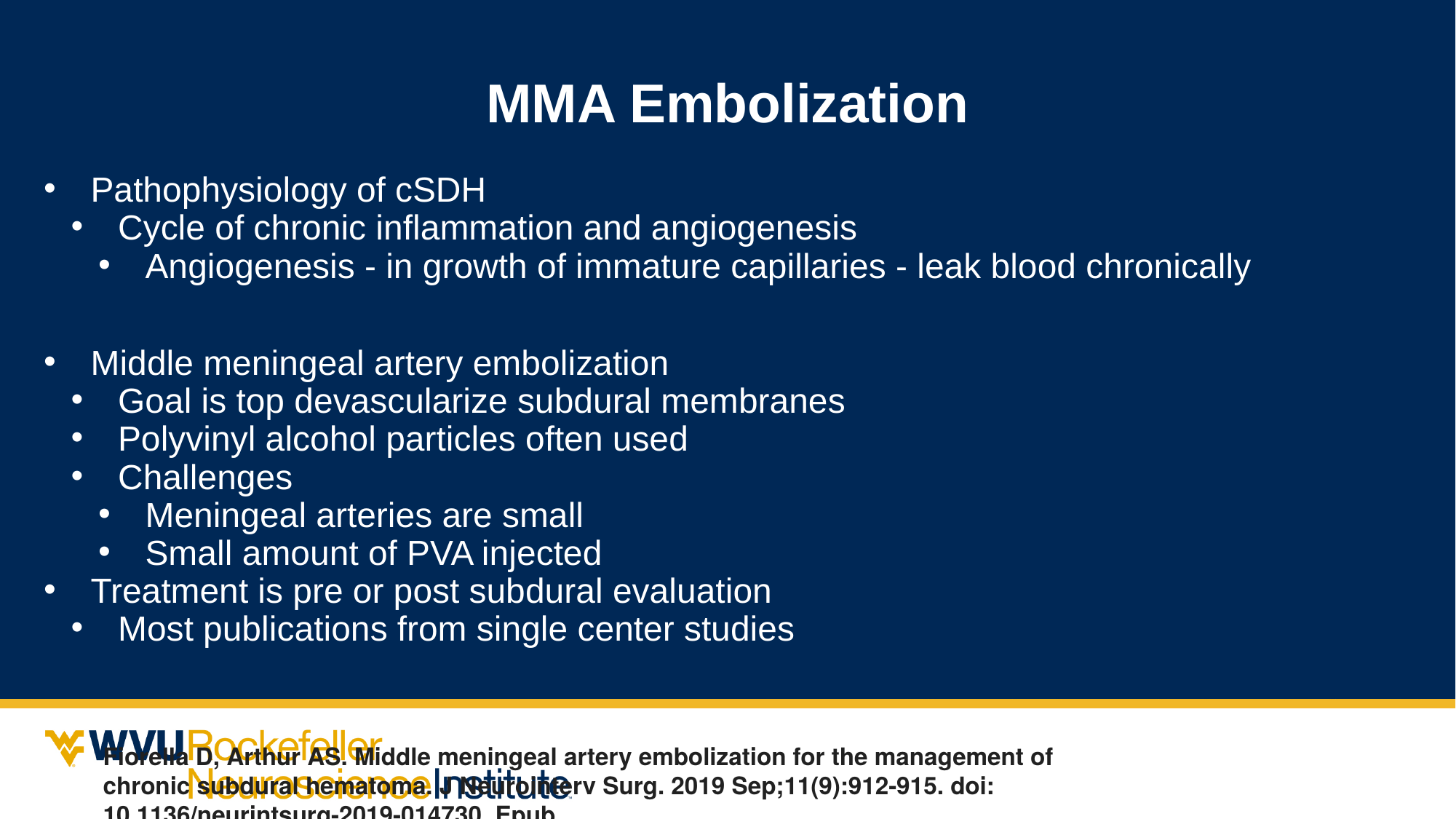

MMA Embolization
Pathophysiology of cSDH
Cycle of chronic inflammation and angiogenesis
Angiogenesis - in growth of immature capillaries - leak blood chronically

Middle meningeal artery embolization
Goal is top devascularize subdural membranes
Polyvinyl alcohol particles often used
Challenges
Meningeal arteries are small
Small amount of PVA injected
Treatment is pre or post subdural evaluation
Most publications from single center studies

Fiorella D, Arthur AS. Middle meningeal artery embolization for the management of chronic subdural hematoma. J Neurointerv Surg. 2019 Sep;11(9):912-915. doi: 10.1136/neurintsurg-2019-014730. Epub.